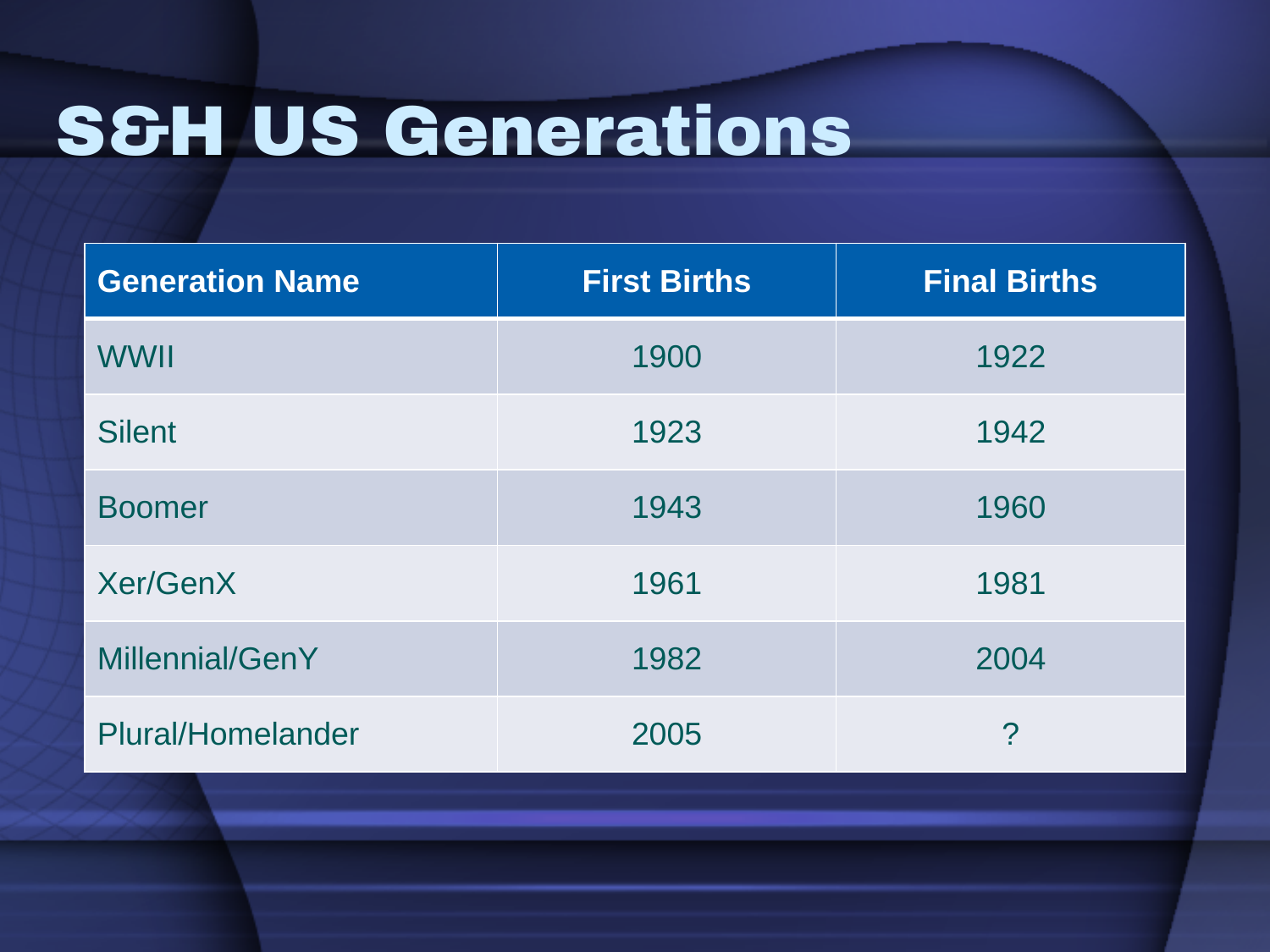

# S&H US Generations
| Generation Name | First Births | Final Births |
| --- | --- | --- |
| WWII | 1900 | 1922 |
| Silent | 1923 | 1942 |
| Boomer | 1943 | 1960 |
| Xer/GenX | 1961 | 1981 |
| Millennial/GenY | 1982 | 2004 |
| Plural/Homelander | 2005 | ? |